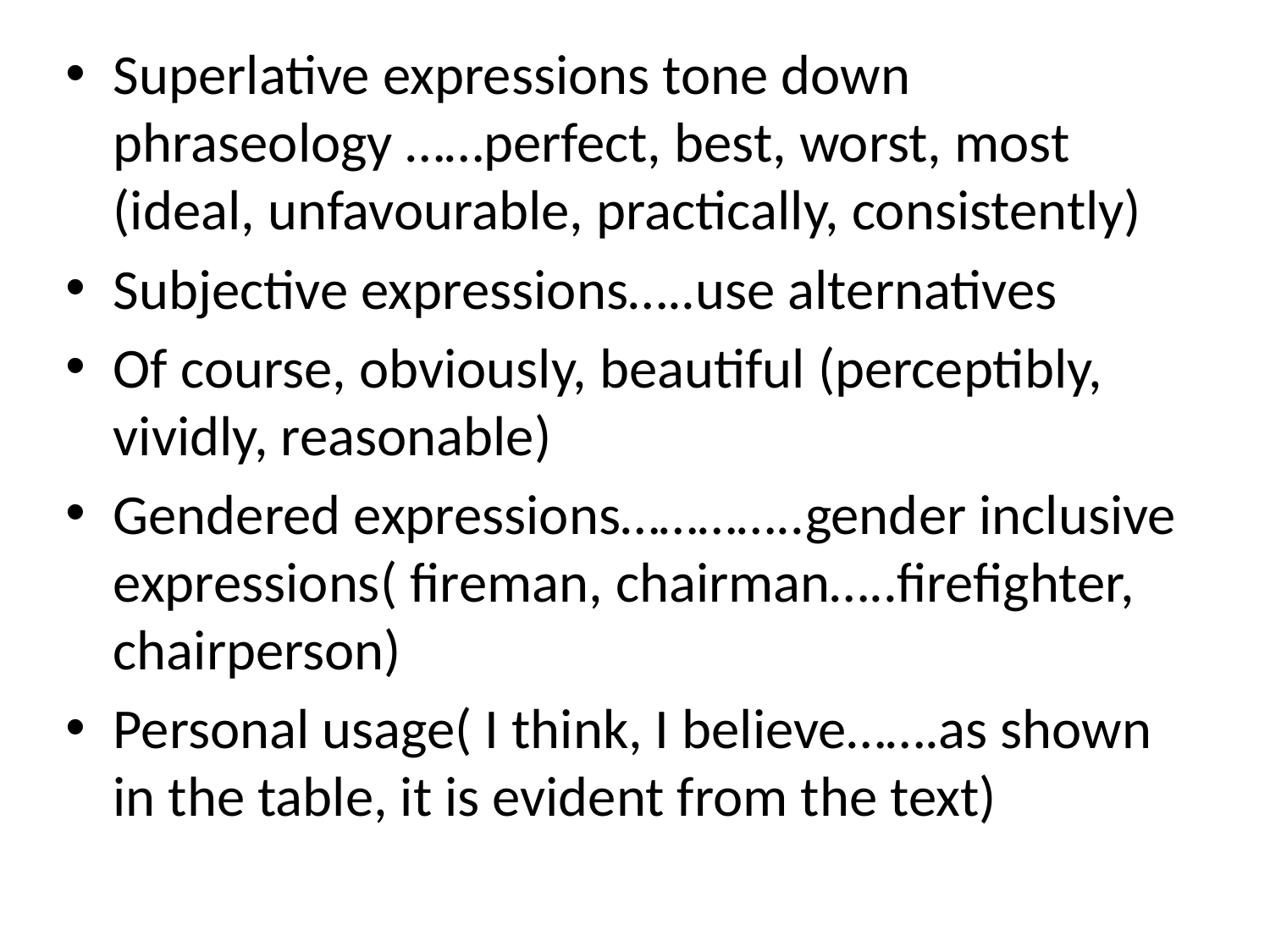

Superlative expressions tone down phraseology ……perfect, best, worst, most (ideal, unfavourable, practically, consistently)
Subjective expressions…..use alternatives
Of course, obviously, beautiful (perceptibly, vividly, reasonable)
Gendered expressions…………..gender inclusive expressions( fireman, chairman…..firefighter, chairperson)
Personal usage( I think, I believe…….as shown in the table, it is evident from the text)

#